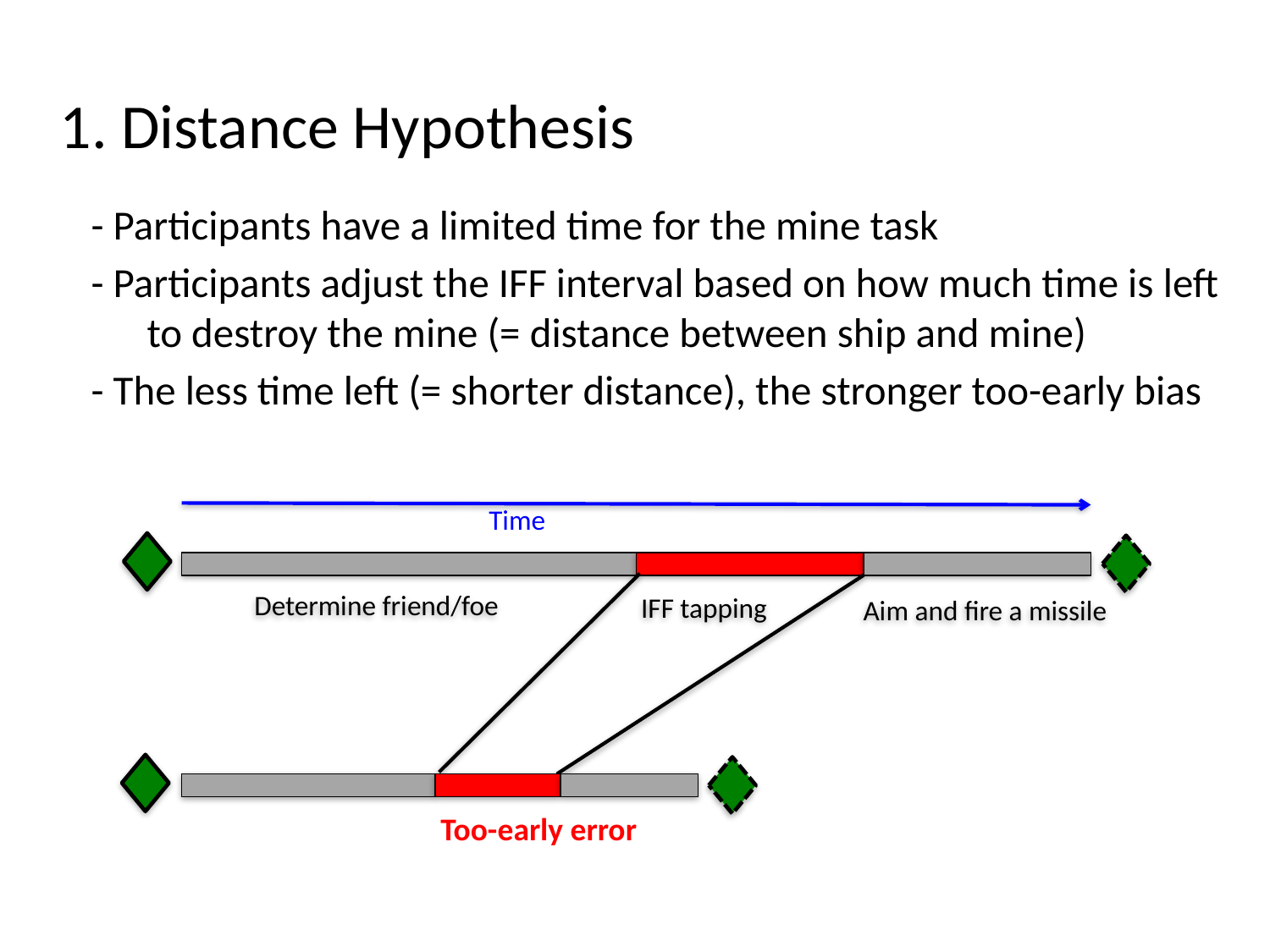

1. Distance Hypothesis

- Participants have a limited time for the mine task
- Participants adjust the IFF interval based on how much time is left to destroy the mine (= distance between ship and mine)
- The less time left (= shorter distance), the stronger too-early bias

Time

IFF tapping

Aim and fire a missile
Determine friend/foe

Too-early error